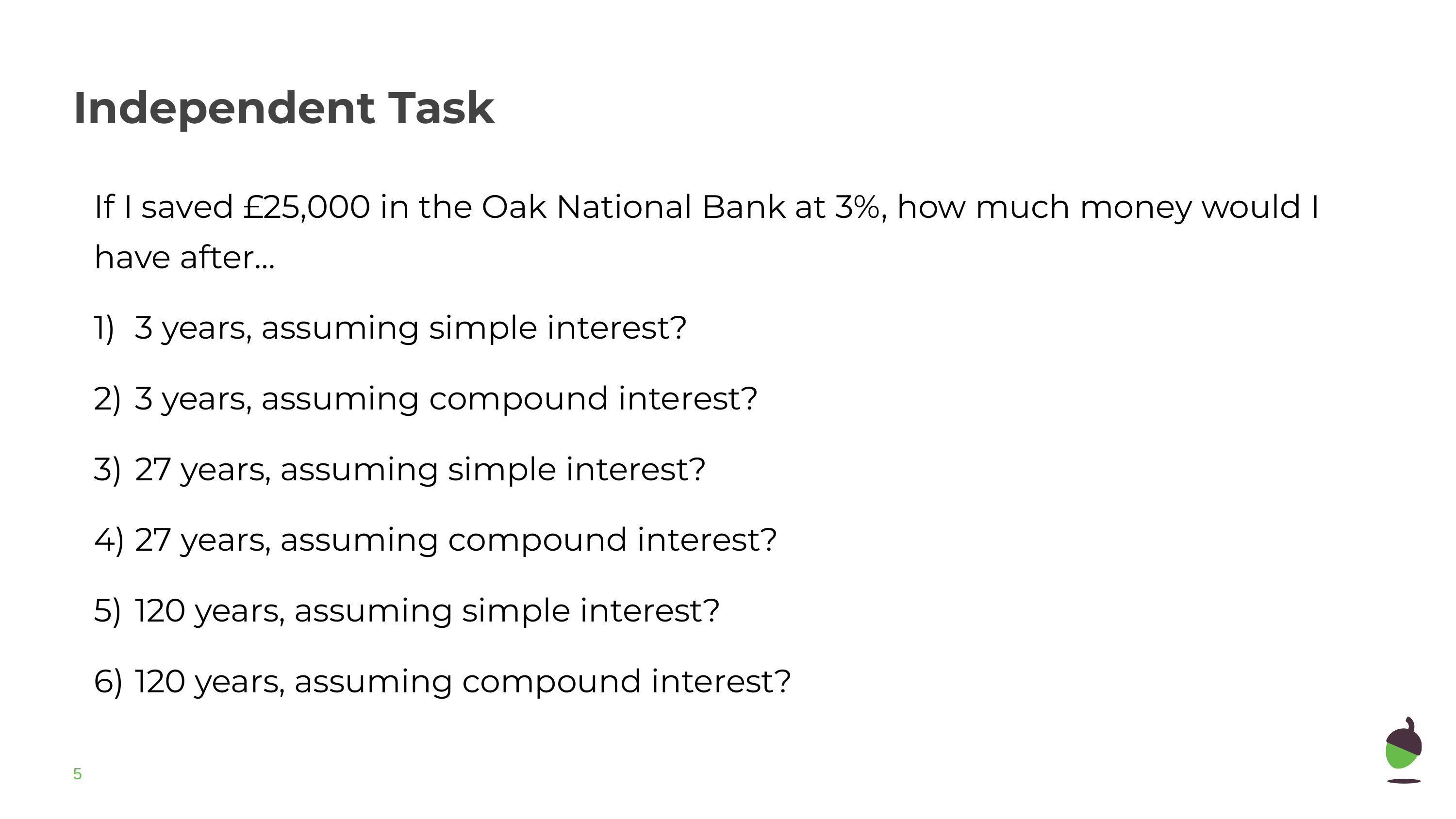

# Independent Task
If I saved £25,000 in the Oak National Bank at 3%, how much money would I have after…
3 years, assuming simple interest?
3 years, assuming compound interest?
27 years, assuming simple interest?
27 years, assuming compound interest?
120 years, assuming simple interest?
120 years, assuming compound interest?
5